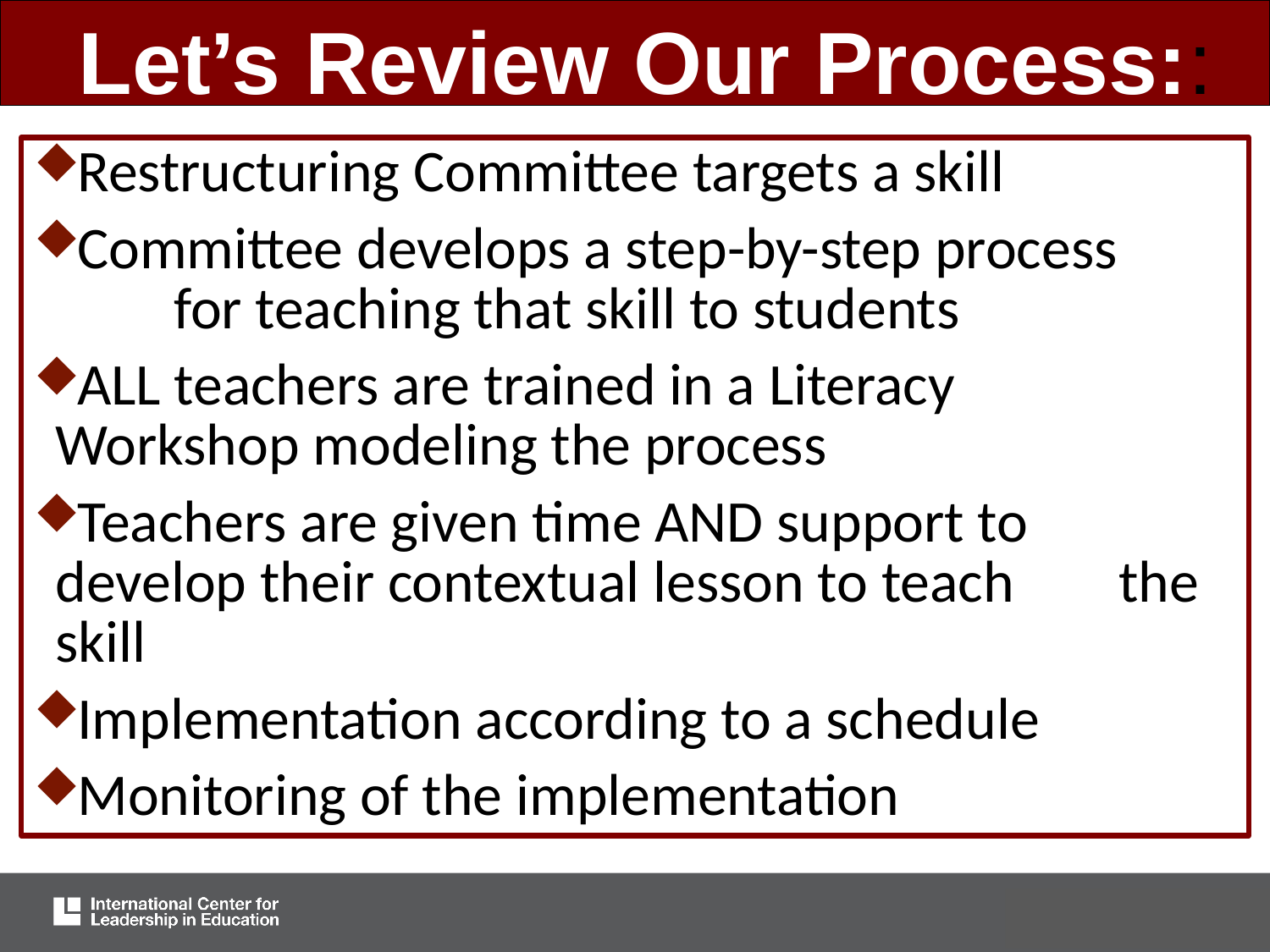

#
Let’s Review Our Process::
Restructuring Committee targets a skill
Committee develops a step-by-step process 	for teaching that skill to students
ALL teachers are trained in a Literacy 	Workshop modeling the process
Teachers are given time AND support to 	develop their contextual lesson to teach 	the skill
Implementation according to a schedule
Monitoring of the implementation